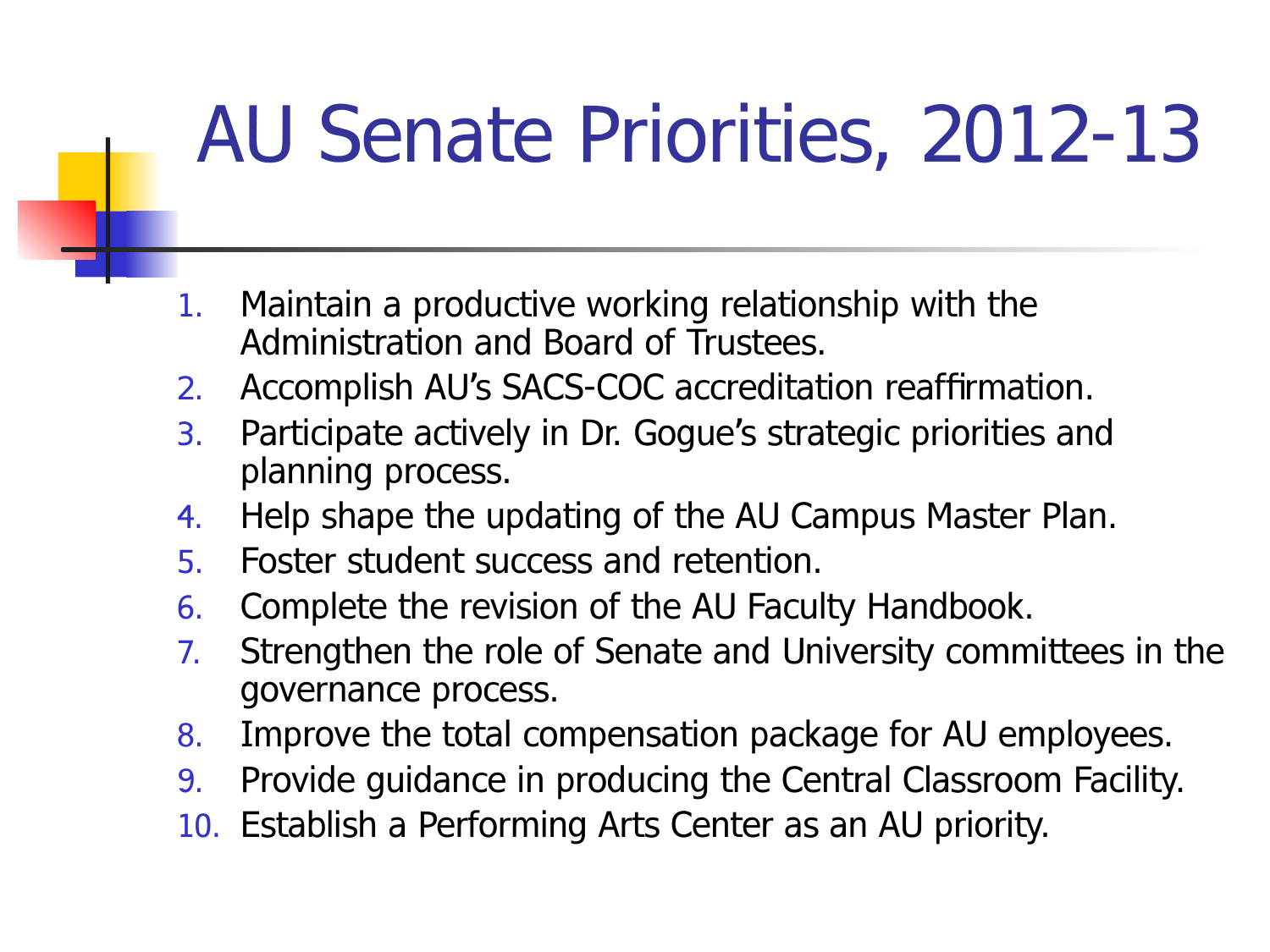

# AU Senate Priorities, 2012-13
Maintain a productive working relationship with the Administration and Board of Trustees.
Accomplish AU’s SACS-COC accreditation reaffirmation.
Participate actively in Dr. Gogue’s strategic priorities and planning process.
Help shape the updating of the AU Campus Master Plan.
Foster student success and retention.
Complete the revision of the AU Faculty Handbook.
Strengthen the role of Senate and University committees in the governance process.
Improve the total compensation package for AU employees.
Provide guidance in producing the Central Classroom Facility.
Establish a Performing Arts Center as an AU priority.